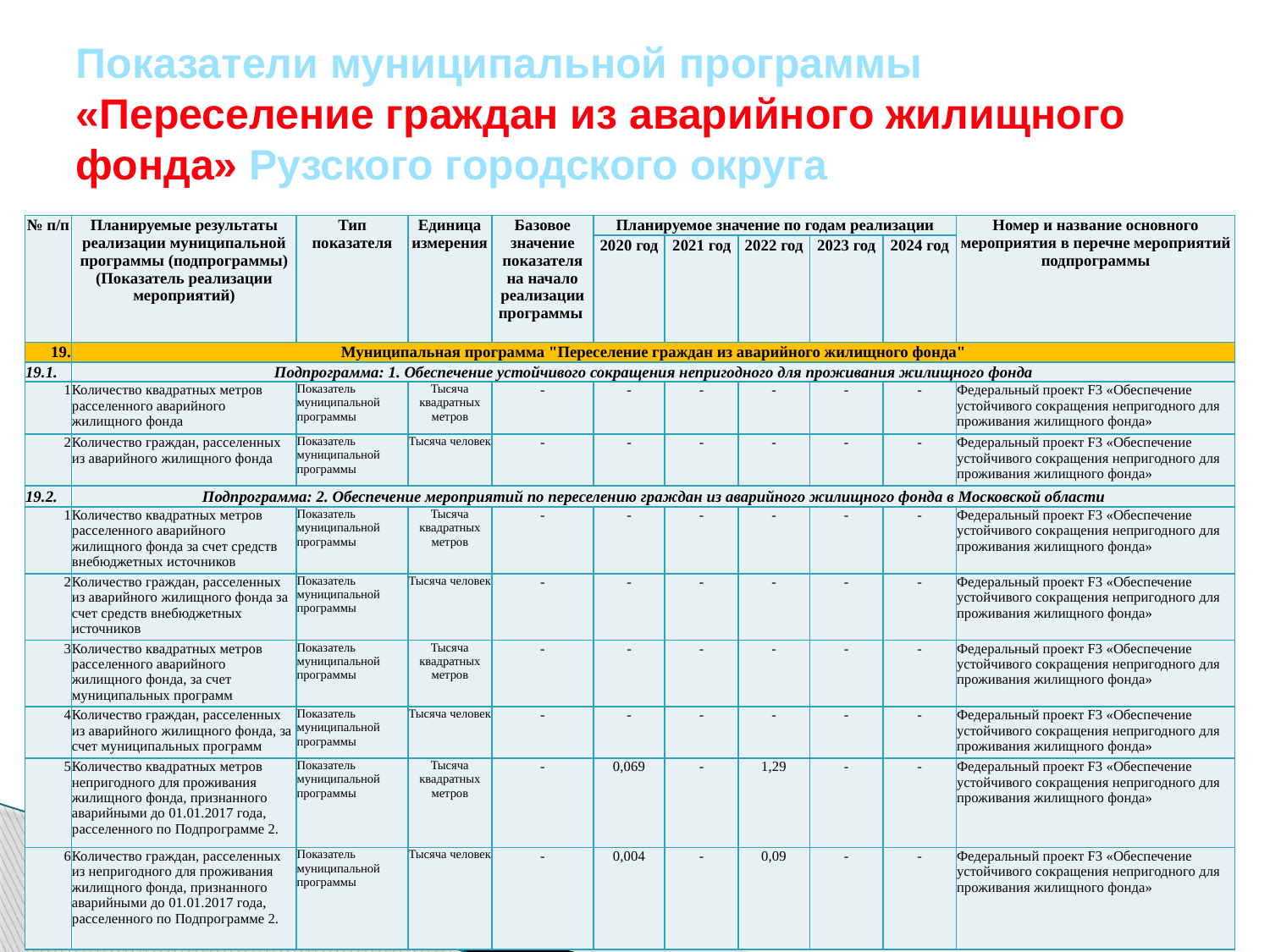

# Показатели муниципальной программы «Переселение граждан из аварийного жилищного фонда» Рузского городского округа
| № п/п | Планируемые результаты реализации муниципальной программы (подпрограммы) (Показатель реализации мероприятий) | Тип показателя | Единица измерения | Базовое значение показателя на начало реализации программы | Планируемое значение по годам реализации |  |  |  |  | Номер и название основного мероприятия в перечне мероприятий подпрограммы |
| --- | --- | --- | --- | --- | --- | --- | --- | --- | --- | --- |
|  |  |  |  |  | 2020 год | 2021 год | 2022 год | 2023 год | 2024 год |  |
| 19. | Муниципальная программа "Переселение граждан из аварийного жилищного фонда" |  |  |  |  |  |  |  |  |  |
| 19.1. | Подпрограмма: 1. Обеспечение устойчивого сокращения непригодного для проживания жилищного фонда |  |  |  |  |  |  |  |  |  |
| 1 | Количество квадратных метров расселенного аварийного жилищного фонда | Показатель муниципальной программы | Тысяча квадратных метров | - | - | - | - | - | - | Федеральный проект F3 «Обеспечение устойчивого сокращения непригодного для проживания жилищного фонда» |
| 2 | Количество граждан, расселенных из аварийного жилищного фонда | Показатель муниципальной программы | Тысяча человек | - | - | - | - | - | - | Федеральный проект F3 «Обеспечение устойчивого сокращения непригодного для проживания жилищного фонда» |
| 19.2. | Подпрограмма: 2. Обеспечение мероприятий по переселению граждан из аварийного жилищного фонда в Московской области |  |  |  |  |  |  |  |  |  |
| 1 | Количество квадратных метров расселенного аварийного жилищного фонда за счет средств внебюджетных источников | Показатель муниципальной программы | Тысяча квадратных метров | - | - | - | - | - | - | Федеральный проект F3 «Обеспечение устойчивого сокращения непригодного для проживания жилищного фонда» |
| 2 | Количество граждан, расселенных из аварийного жилищного фонда за счет средств внебюджетных источников | Показатель муниципальной программы | Тысяча человек | - | - | - | - | - | - | Федеральный проект F3 «Обеспечение устойчивого сокращения непригодного для проживания жилищного фонда» |
| 3 | Количество квадратных метров расселенного аварийного жилищного фонда, за счет муниципальных программ | Показатель муниципальной программы | Тысяча квадратных метров | - | - | - | - | - | - | Федеральный проект F3 «Обеспечение устойчивого сокращения непригодного для проживания жилищного фонда» |
| 4 | Количество граждан, расселенных из аварийного жилищного фонда, за счет муниципальных программ | Показатель муниципальной программы | Тысяча человек | - | - | - | - | - | - | Федеральный проект F3 «Обеспечение устойчивого сокращения непригодного для проживания жилищного фонда» |
| 5 | Количество квадратных метров непригодного для проживания жилищного фонда, признанного аварийными до 01.01.2017 года, расселенного по Подпрограмме 2. | Показатель муниципальной программы | Тысяча квадратных метров | - | 0,069 | - | 1,29 | - | - | Федеральный проект F3 «Обеспечение устойчивого сокращения непригодного для проживания жилищного фонда» |
| 6 | Количество граждан, расселенных из непригодного для проживания жилищного фонда, признанного аварийными до 01.01.2017 года, расселенного по Подпрограмме 2. | Показатель муниципальной программы | Тысяча человек | - | 0,004 | - | 0,09 | - | - | Федеральный проект F3 «Обеспечение устойчивого сокращения непригодного для проживания жилищного фонда» |